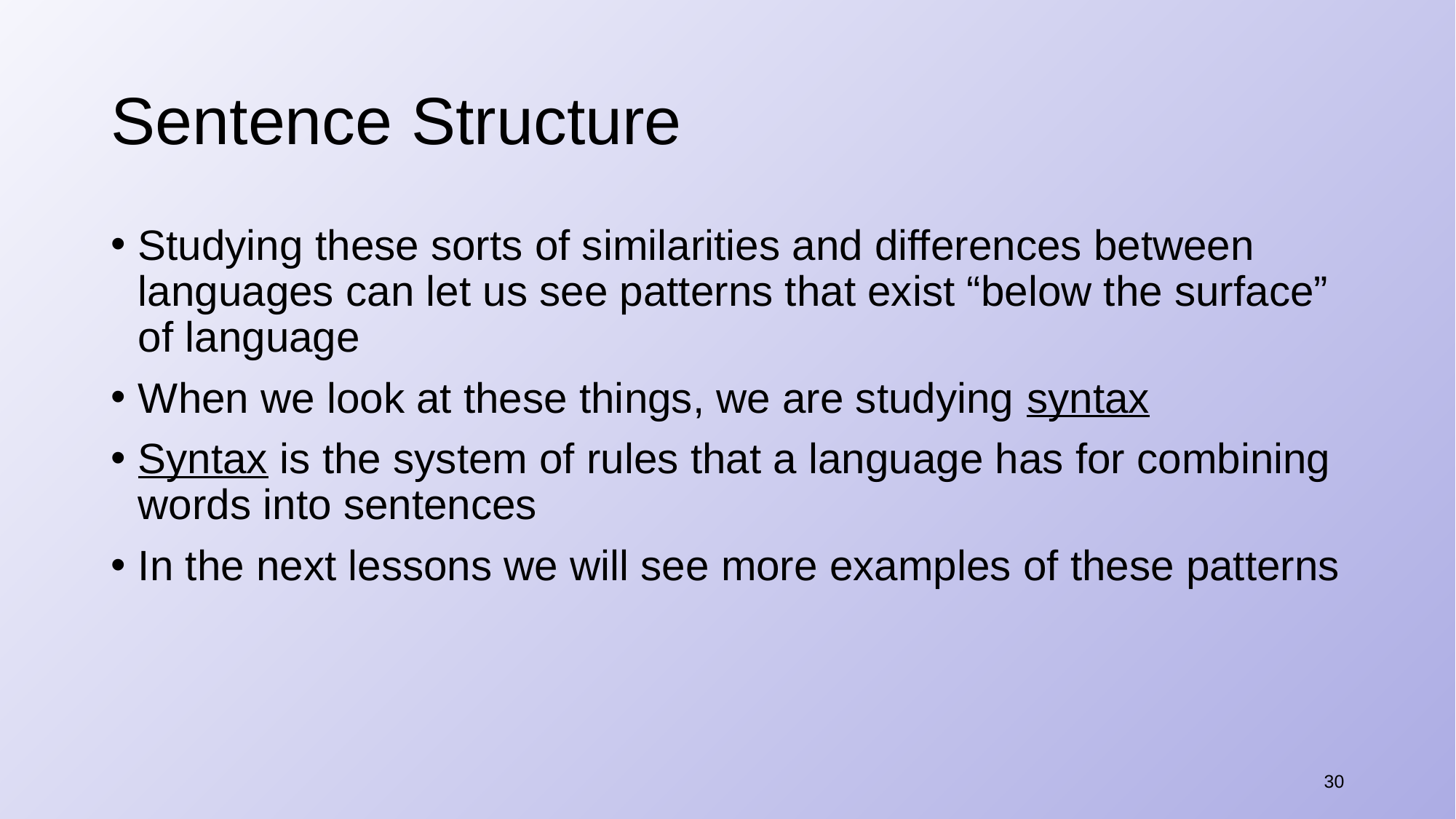

# Sentence Structure
Studying these sorts of similarities and differences between languages can let us see patterns that exist “below the surface” of language
When we look at these things, we are studying syntax
Syntax is the system of rules that a language has for combining words into sentences
In the next lessons we will see more examples of these patterns
30